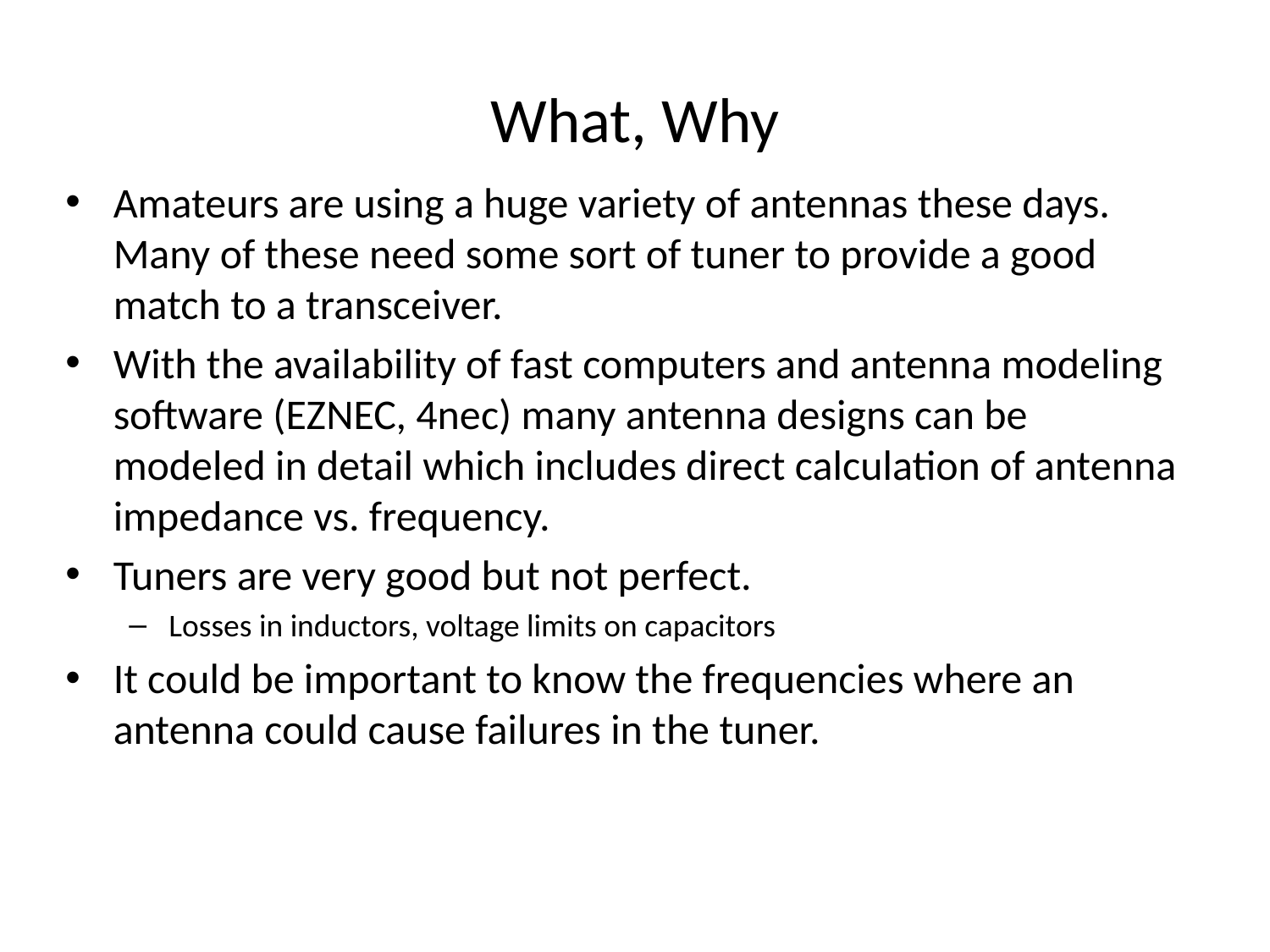

# What, Why
Amateurs are using a huge variety of antennas these days.  Many of these need some sort of tuner to provide a good match to a transceiver.
With the availability of fast computers and antenna modeling software (EZNEC, 4nec) many antenna designs can be modeled in detail which includes direct calculation of antenna impedance vs. frequency.
Tuners are very good but not perfect.
Losses in inductors, voltage limits on capacitors
It could be important to know the frequencies where an antenna could cause failures in the tuner.